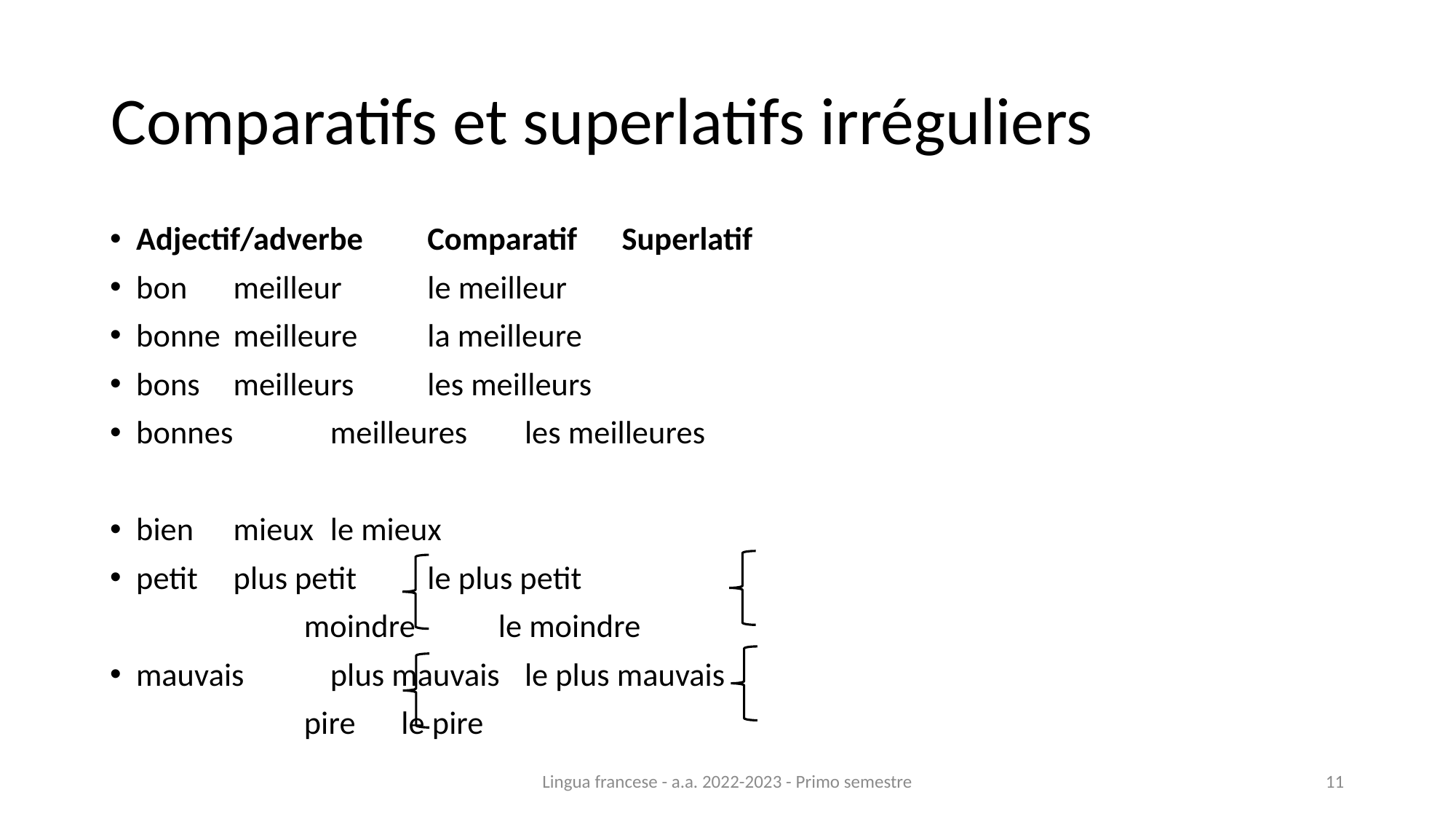

# Comparatifs et superlatifs irréguliers
Adjectif/adverbe	Comparatif		Superlatif
bon			meilleur 		le meilleur
bonne 		meilleure		la meilleure
bons 			meilleurs		les meilleurs
bonnes		meilleures		les meilleures

bien 			mieux			le mieux
petit 			plus petit		le plus petit
	    		moindre		le moindre
mauvais		plus mauvais		le plus mauvais
	           		pire			le pire

Lingua francese - a.a. 2022-2023 - Primo semestre
11